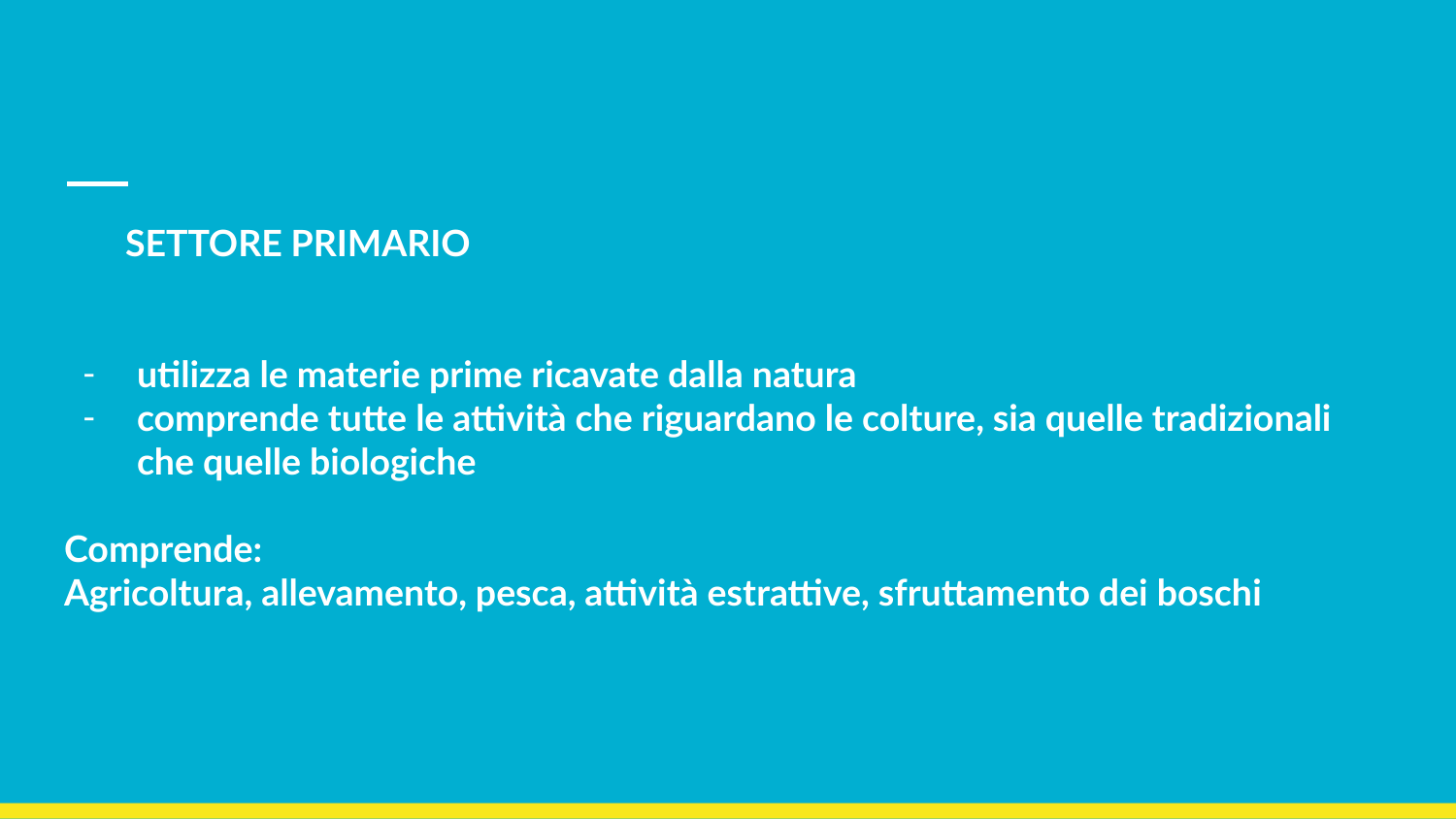

SETTORE PRIMARIO

utilizza le materie prime ricavate dalla natura
comprende tutte le attività che riguardano le colture, sia quelle tradizionali che quelle biologiche

Comprende:
Agricoltura, allevamento, pesca, attività estrattive, sfruttamento dei boschi